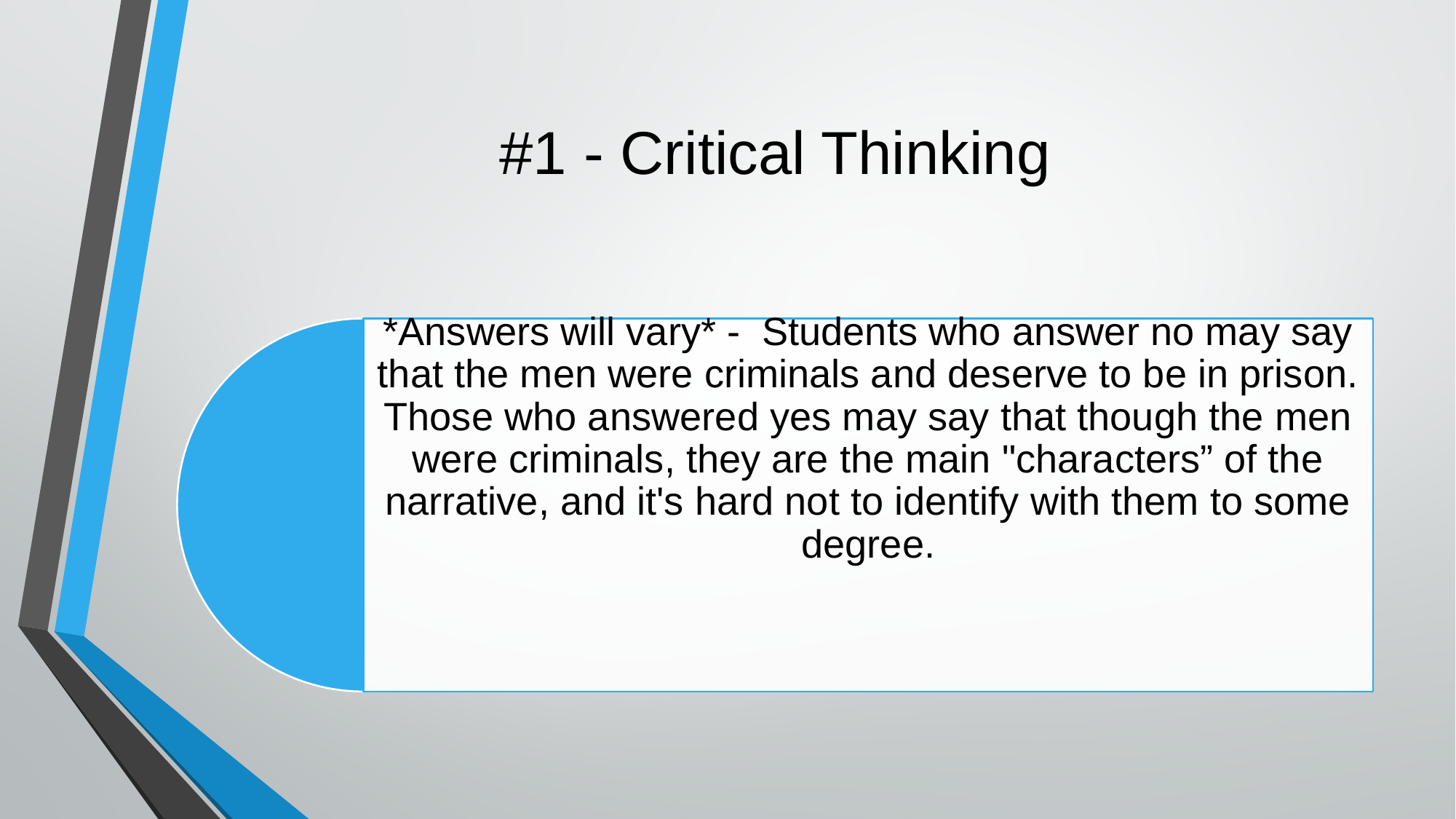

# #1 - Critical Thinking
*Answers will vary* -  Students who answer no may say that the men were criminals and deserve to be in prison. Those who answered yes may say that though the men were criminals, they are the main "characters” of the narrative, and it's hard not to identify with them to some degree.